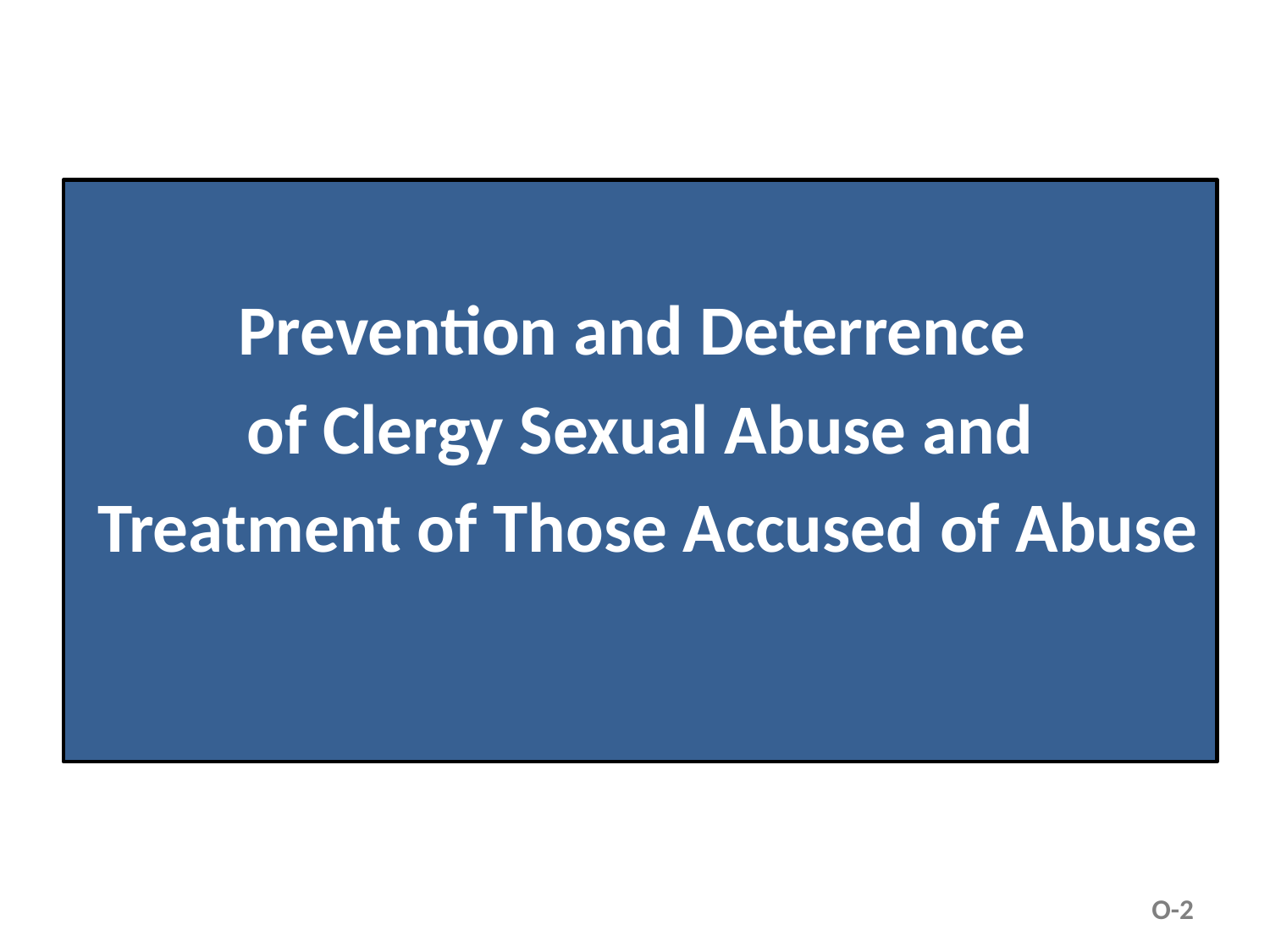

Prevention and Deterrence
of Clergy Sexual Abuse and
 Treatment of Those Accused of Abuse

O-2